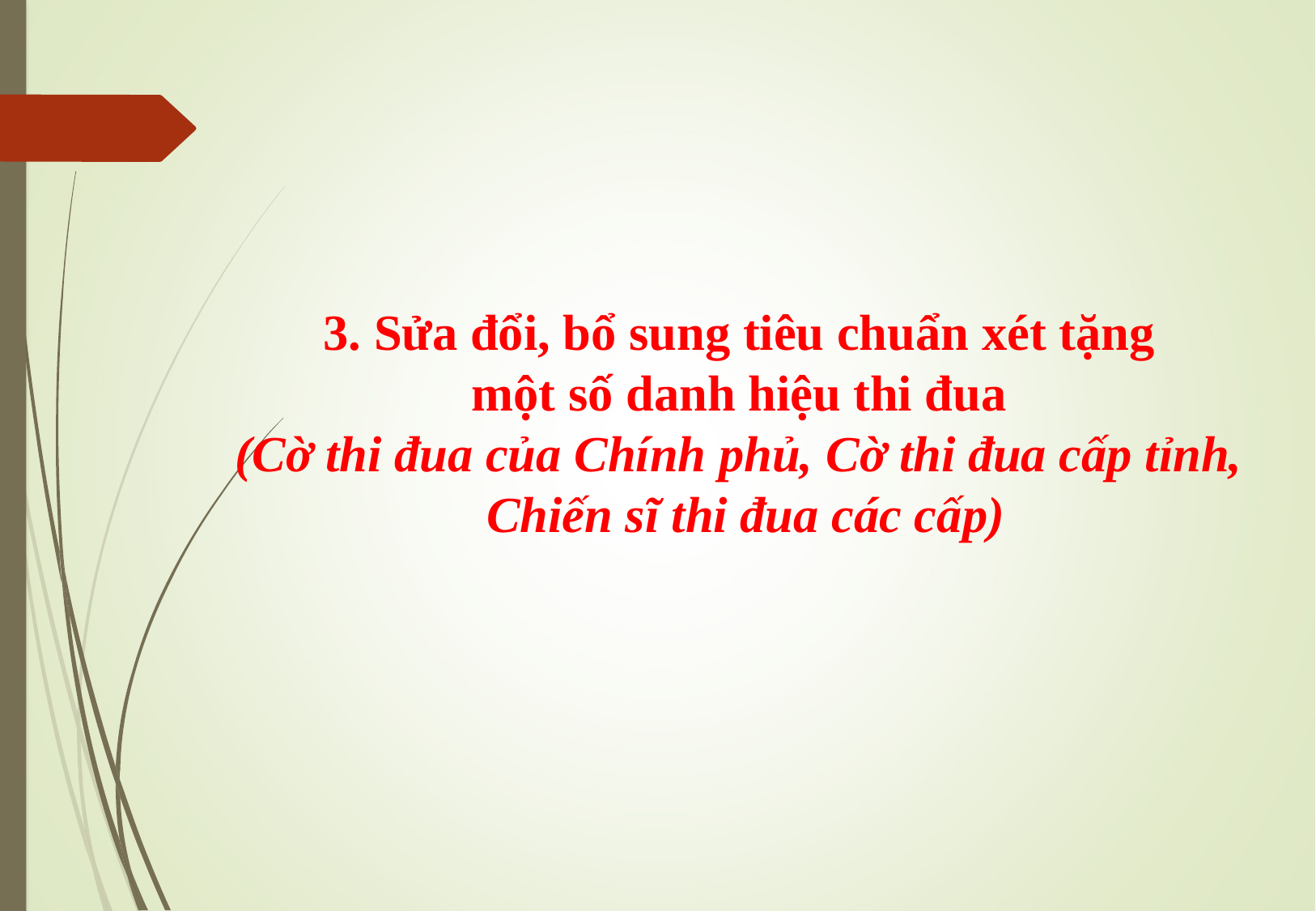

# 3. Sửa đổi, bổ sung tiêu chuẩn xét tặng một số danh hiệu thi đua (Cờ thi đua của Chính phủ, Cờ thi đua cấp tỉnh, Chiến sĩ thi đua các cấp)